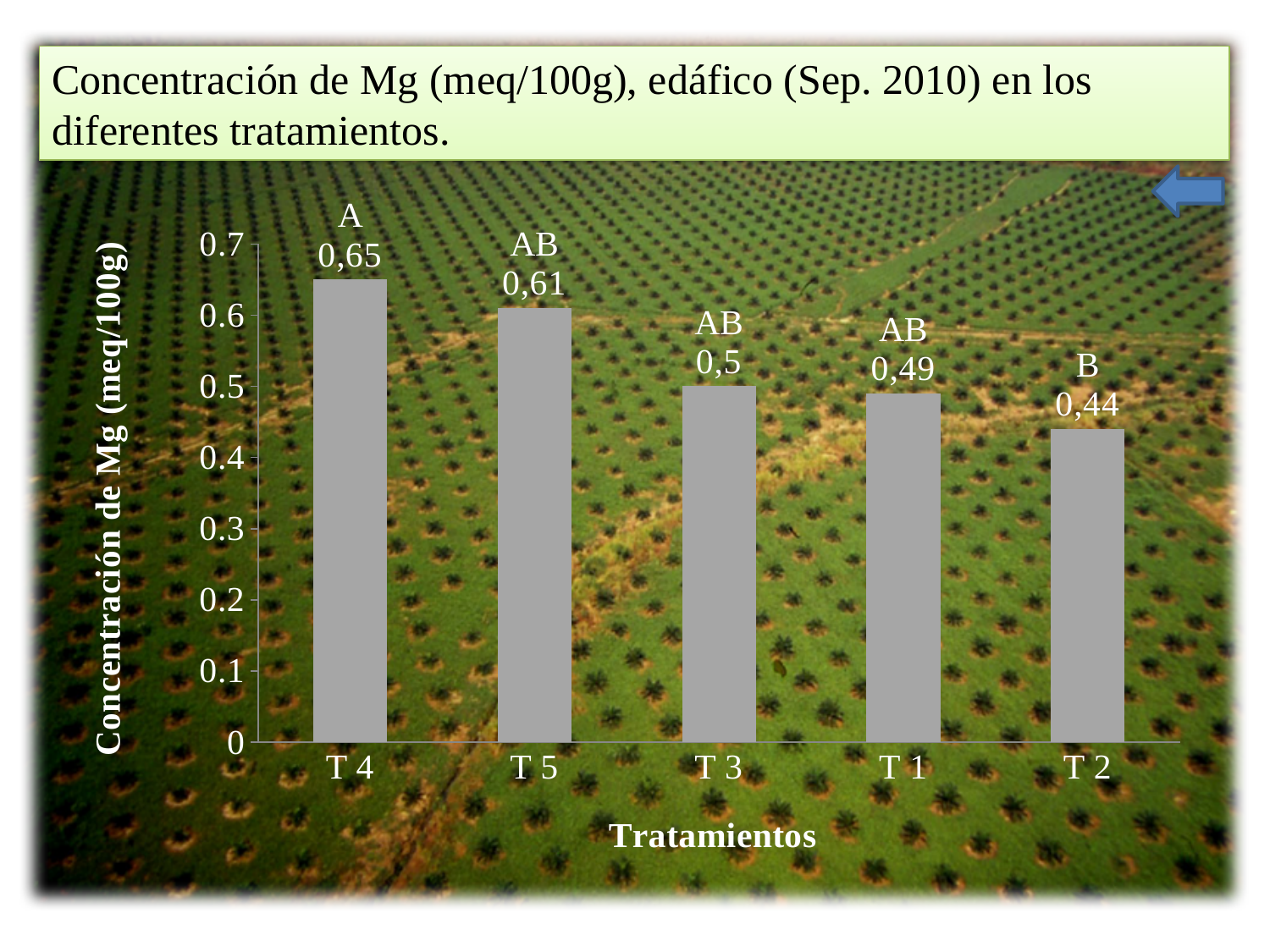

Concentración de Mg (meq/100g), edáfico (Sep. 2010) en los diferentes tratamientos.

### Chart

| Category |  |
|---|---|
| T 4 | 0.6500000000000079 |
| T 5 | 0.6100000000000007 |
| T 3 | 0.5 |
| T 1 | 0.4900000000000003 |
| T 2 | 0.44 |